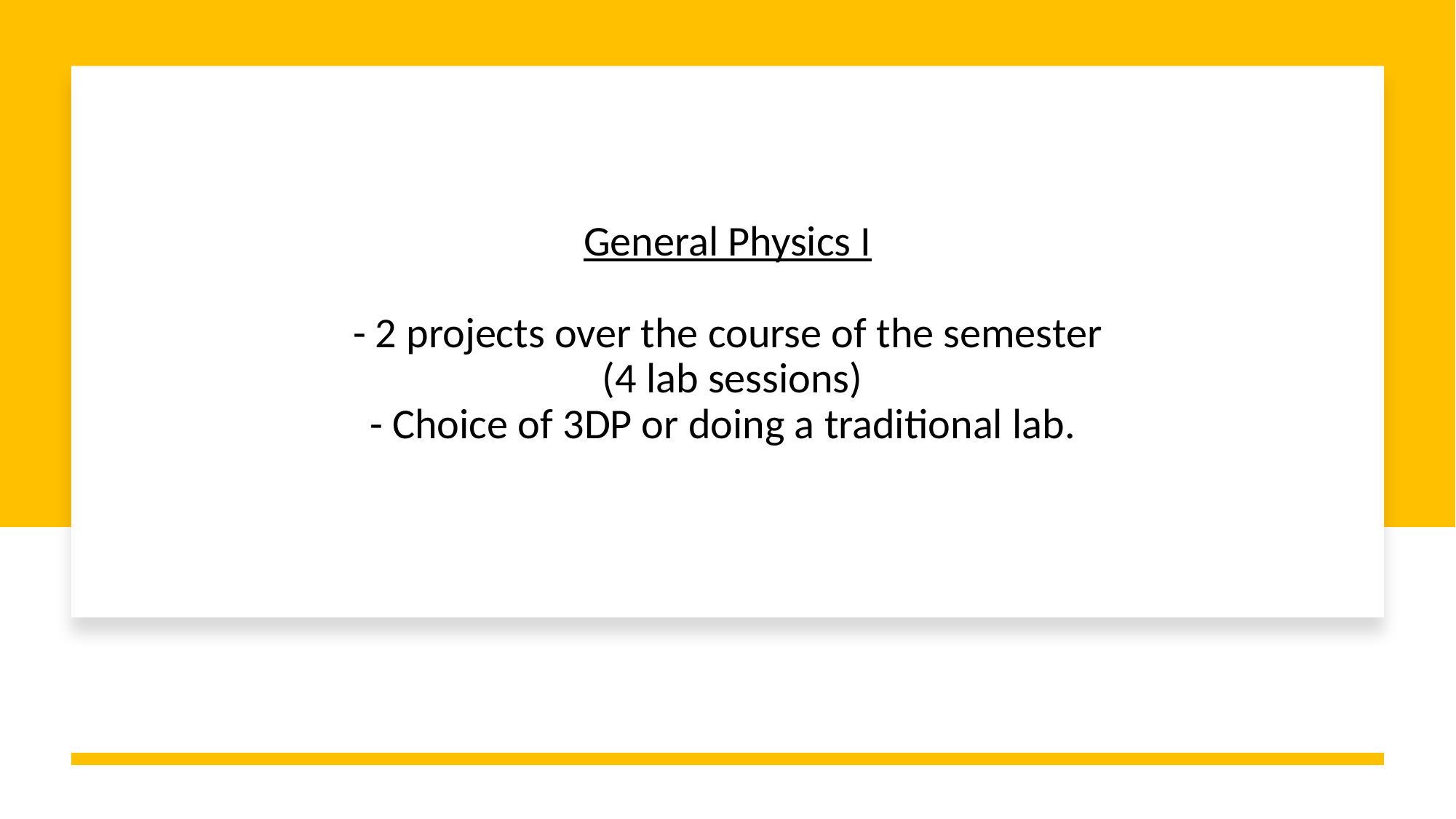

# General Physics I - 2 projects over the course of the semester (4 lab sessions) - Choice of 3DP or doing a traditional lab.